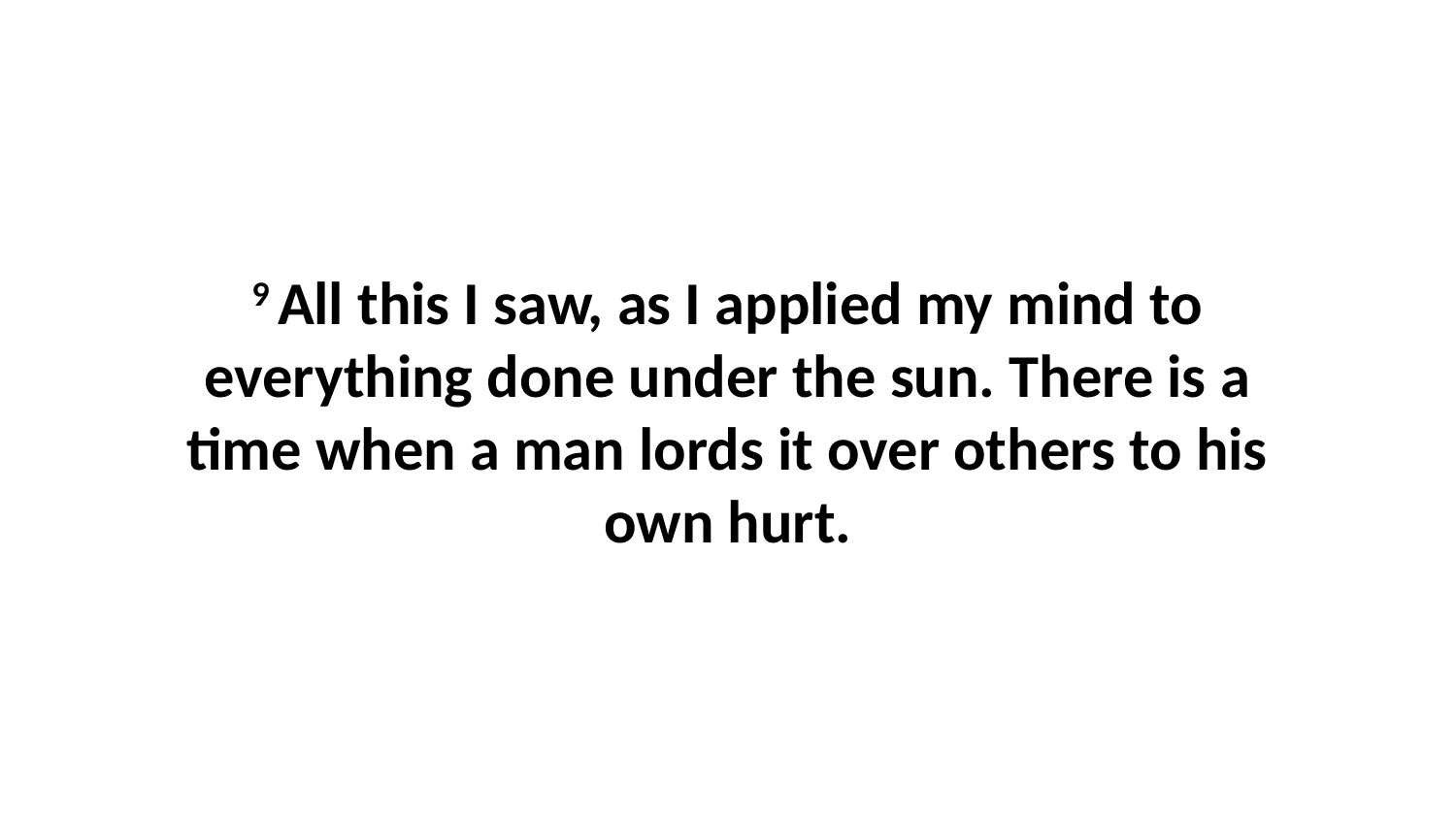

9 All this I saw, as I applied my mind to everything done under the sun. There is a time when a man lords it over others to his own hurt.